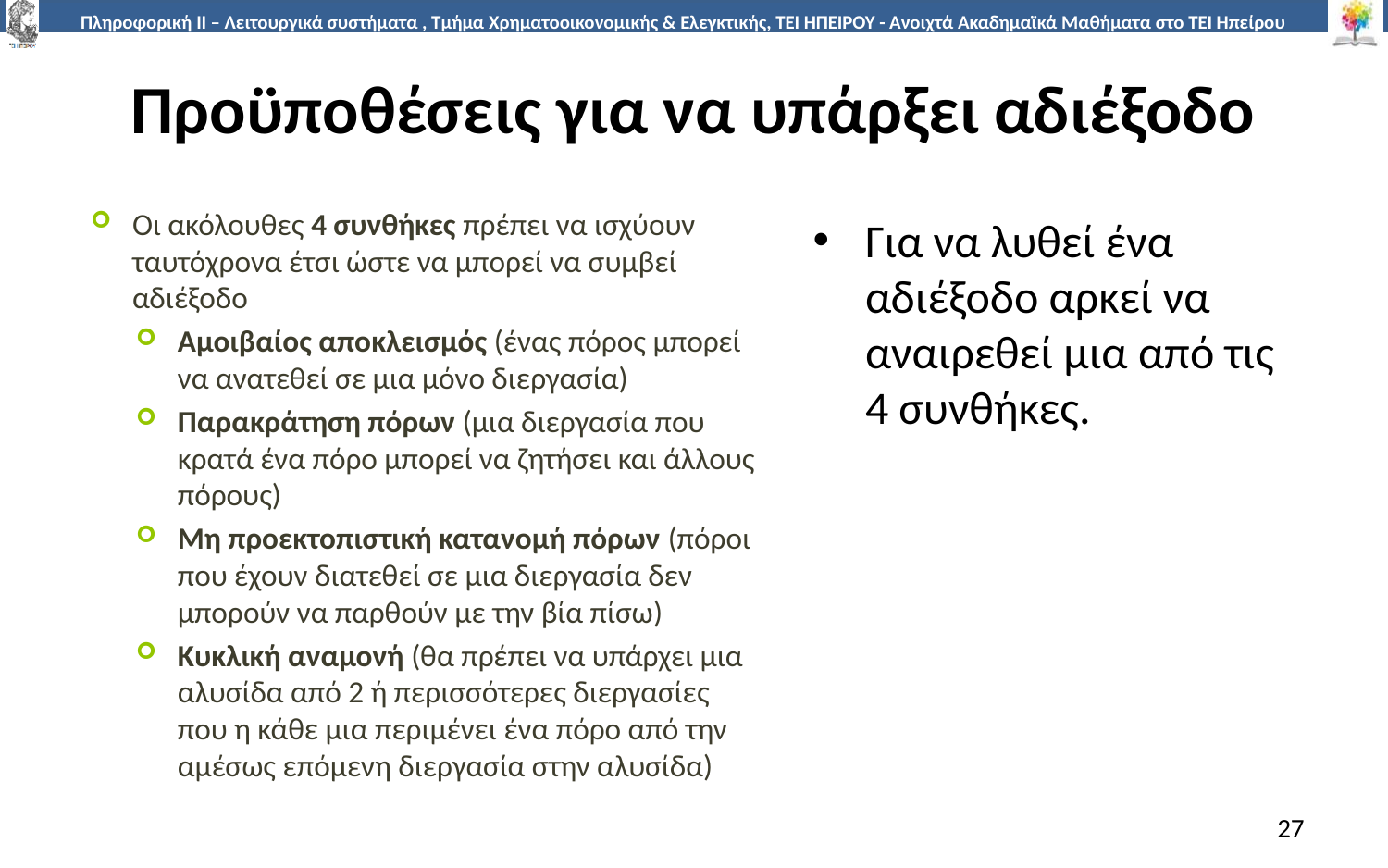

# Προϋποθέσεις για να υπάρξει αδιέξοδο
Οι ακόλουθες 4 συνθήκες πρέπει να ισχύουν ταυτόχρονα έτσι ώστε να μπορεί να συμβεί αδιέξοδο
Αμοιβαίος αποκλεισμός (ένας πόρος μπορεί να ανατεθεί σε μια μόνο διεργασία)
Παρακράτηση πόρων (μια διεργασία που κρατά ένα πόρο μπορεί να ζητήσει και άλλους πόρους)
Μη προεκτοπιστική κατανομή πόρων (πόροι που έχουν διατεθεί σε μια διεργασία δεν μπορούν να παρθούν με την βία πίσω)
Κυκλική αναμονή (θα πρέπει να υπάρχει μια αλυσίδα από 2 ή περισσότερες διεργασίες που η κάθε μια περιμένει ένα πόρο από την αμέσως επόμενη διεργασία στην αλυσίδα)

Για να λυθεί ένα αδιέξοδο αρκεί να αναιρεθεί μια από τις 4 συνθήκες.

27